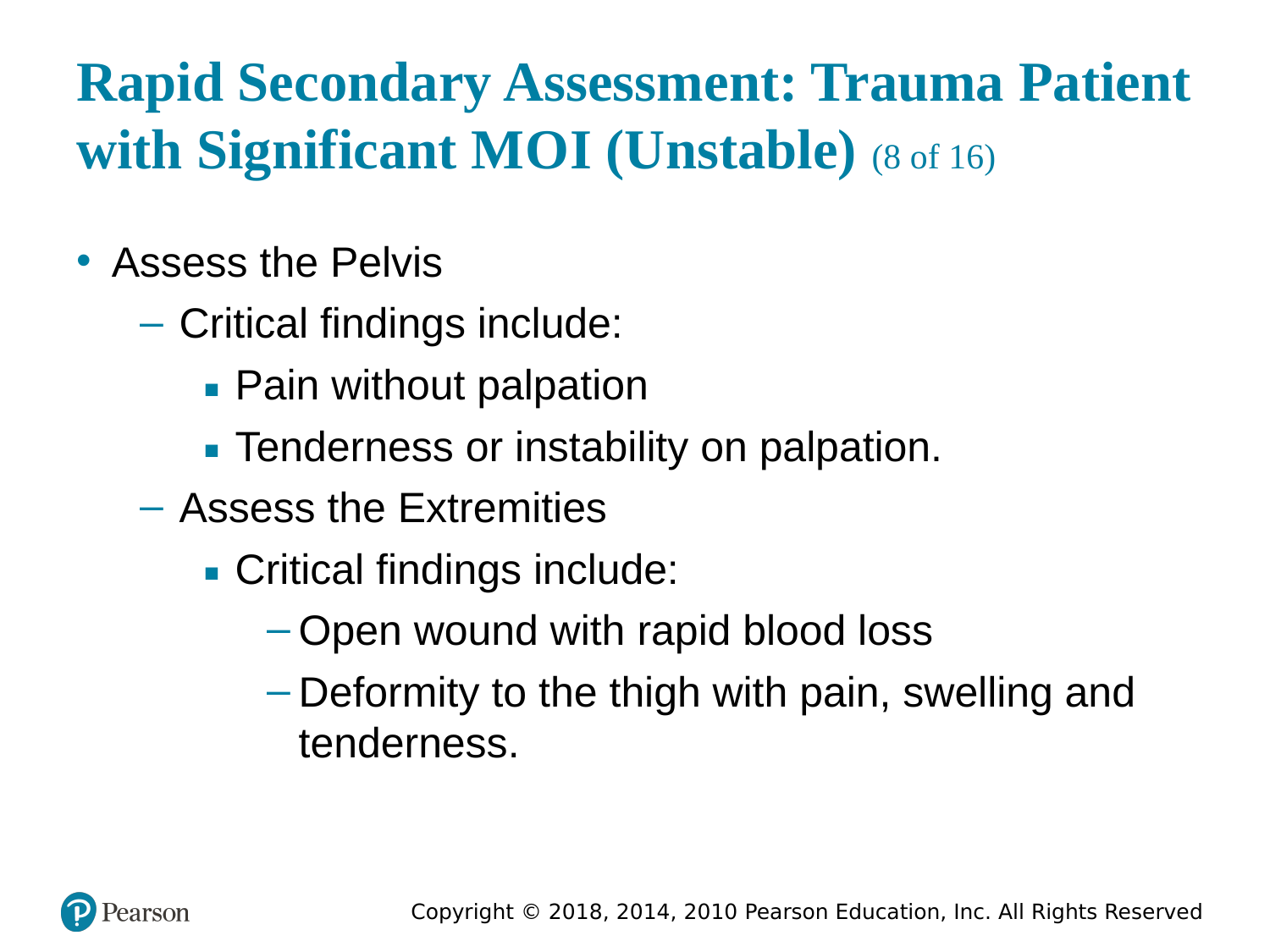

# Rapid Secondary Assessment: Trauma Patient with Significant M O I (Unstable) (8 of 16)
Assess the Pelvis
Critical findings include:
Pain without palpation
Tenderness or instability on palpation.
Assess the Extremities
Critical findings include:
Open wound with rapid blood loss
Deformity to the thigh with pain, swelling and tenderness.